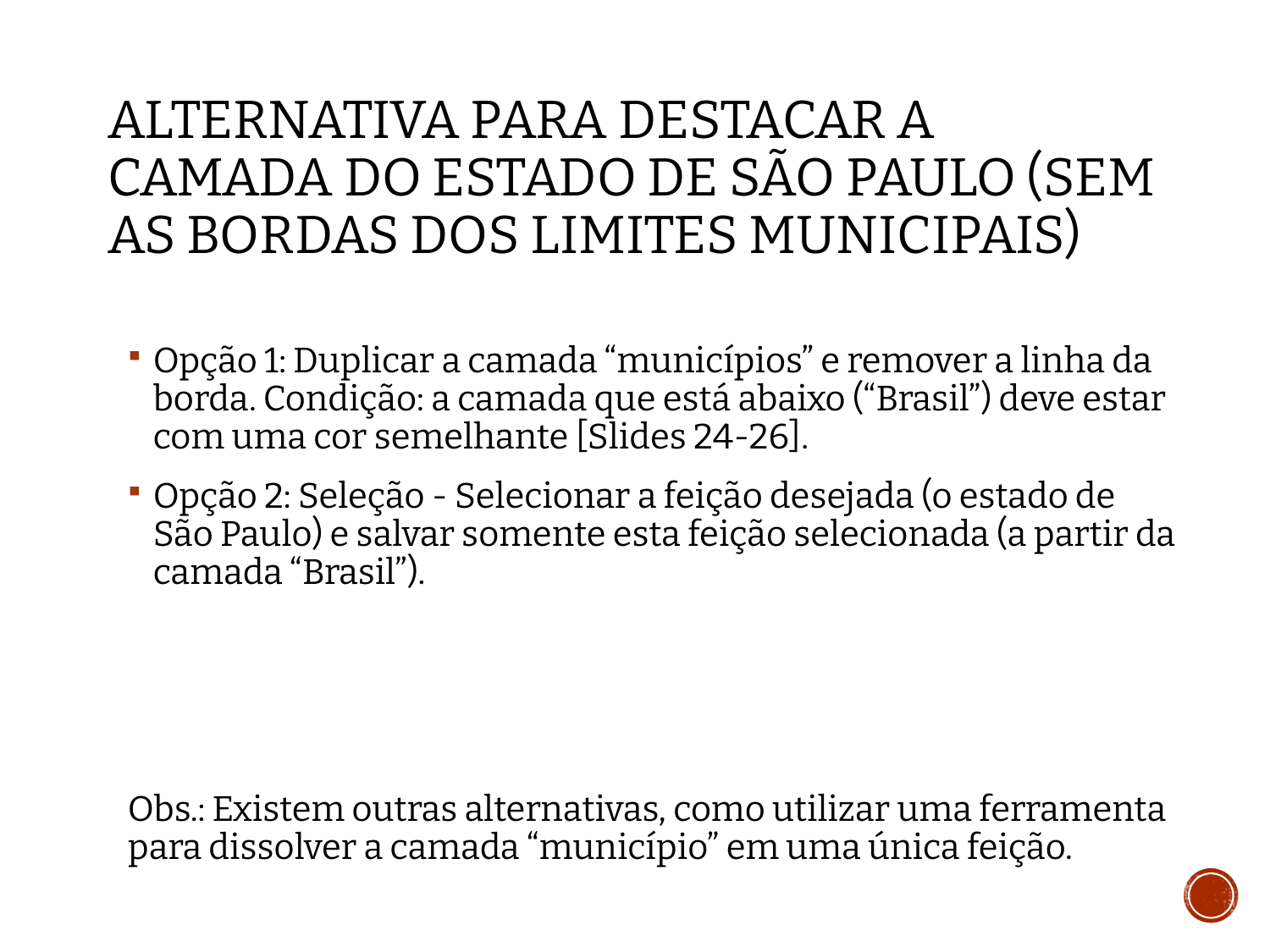

# Alternativa para Destacar a camada do estado de São Paulo (sem as bordas dos limites municipais)
Opção 1: Duplicar a camada “municípios” e remover a linha da borda. Condição: a camada que está abaixo (“Brasil”) deve estar com uma cor semelhante [Slides 24-26].
Opção 2: Seleção - Selecionar a feição desejada (o estado de São Paulo) e salvar somente esta feição selecionada (a partir da camada “Brasil”).

Obs.: Existem outras alternativas, como utilizar uma ferramenta para dissolver a camada “município” em uma única feição.